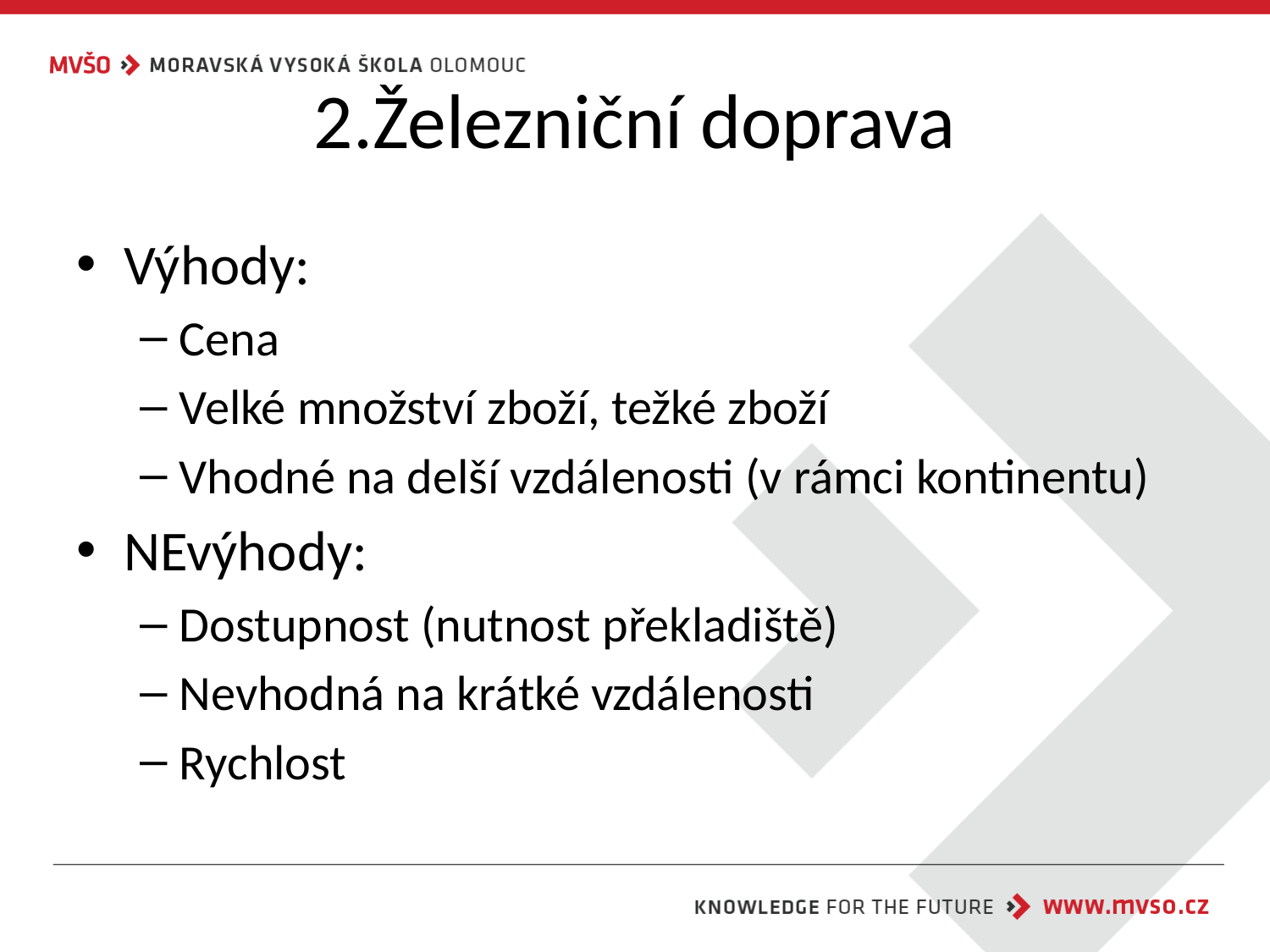

# 2.Železniční doprava
Výhody:
Cena
Velké množství zboží, težké zboží
Vhodné na delší vzdálenosti (v rámci kontinentu)
NEvýhody:
Dostupnost (nutnost překladiště)
Nevhodná na krátké vzdálenosti
Rychlost